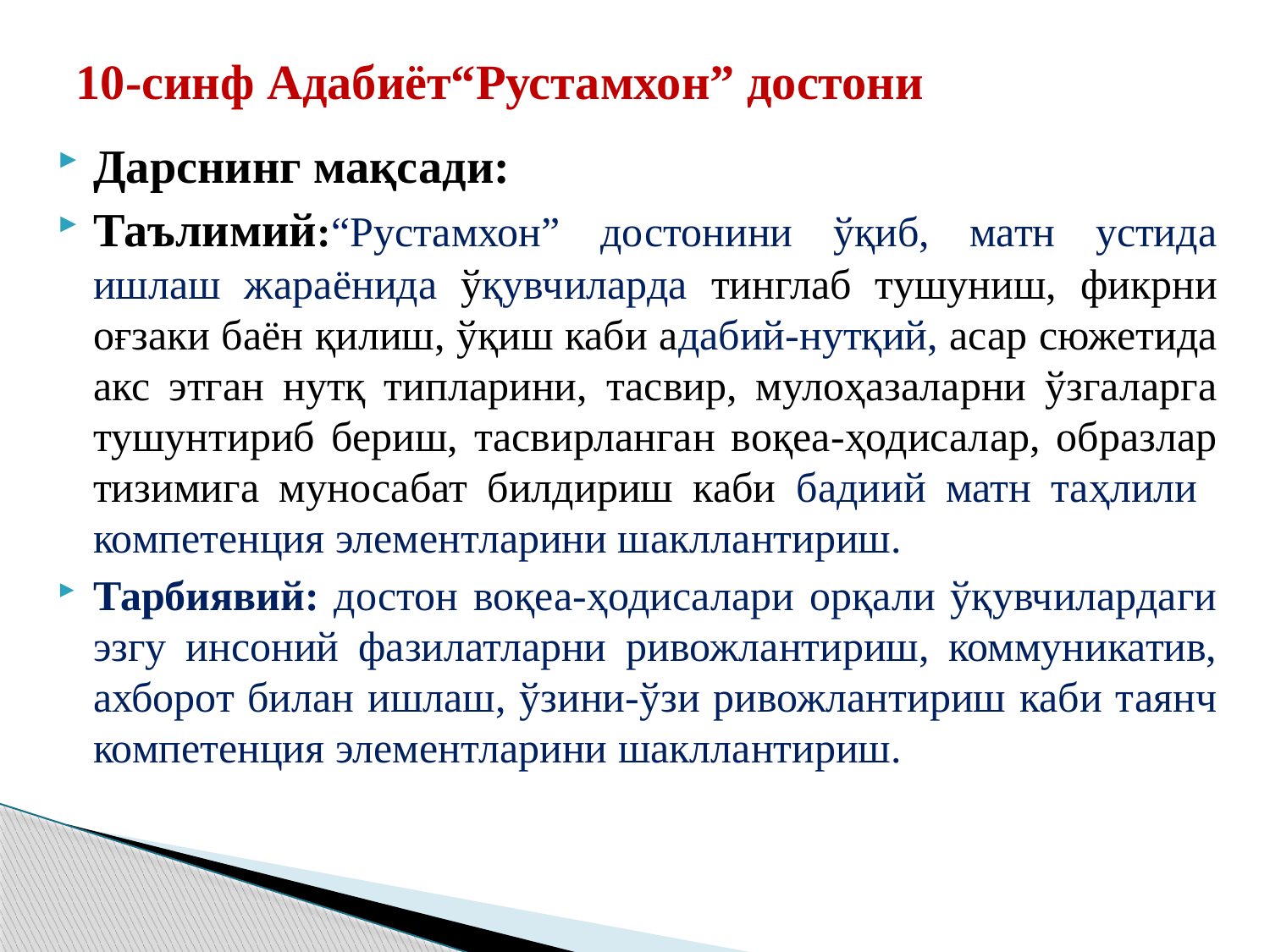

# 10-синф Адабиёт“Рустамхон” достони
Дарснинг мақсади:
Таълимий:“Рустамхон” достонини ўқиб, матн устида ишлаш жараёнида ўқувчиларда тинглаб тушуниш, фикрни оғзаки баён қилиш, ўқиш каби адабий-нутқий, асар сюжетида акс этган нутқ типларини, тасвир, мулоҳазаларни ўзгаларга тушунтириб бериш, тасвирланган воқеа-ҳодисалар, образлар тизимига муносабат билдириш каби бадиий матн таҳлили  компетенция элементларини шакллантириш.
Тарбиявий: достон воқеа-ҳодисалари орқали ўқувчилардаги эзгу инсоний фазилатларни ривожлантириш, коммуникатив, ахборот билан ишлаш, ўзини-ўзи ривожлантириш каби таянч компетенция элементларини шакллантириш.